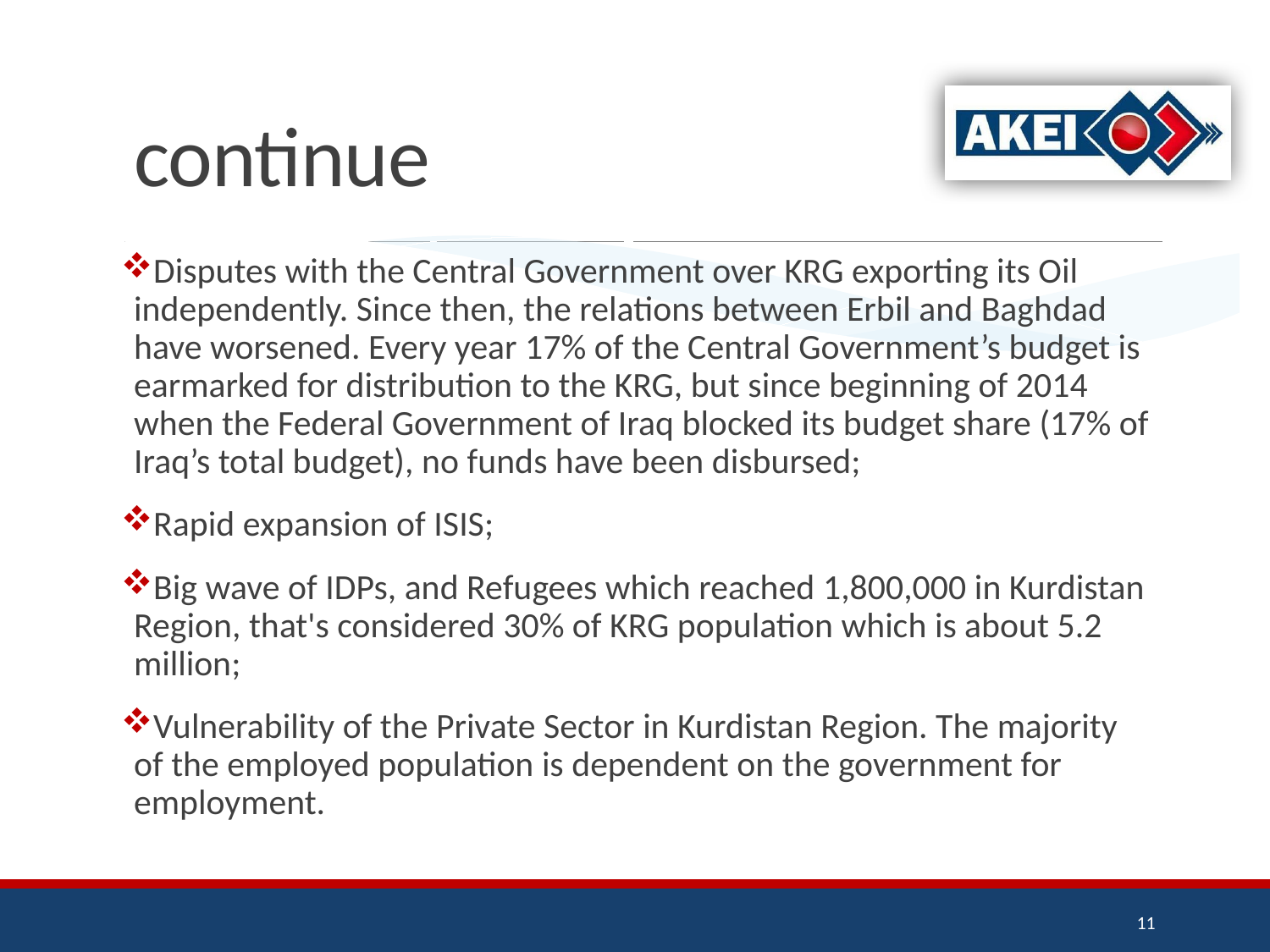

# continue
Disputes with the Central Government over KRG exporting its Oil independently. Since then, the relations between Erbil and Baghdad have worsened. Every year 17% of the Central Government’s budget is earmarked for distribution to the KRG, but since beginning of 2014 when the Federal Government of Iraq blocked its budget share (17% of Iraq’s total budget), no funds have been disbursed;
Rapid expansion of ISIS;
Big wave of IDPs, and Refugees which reached 1,800,000 in Kurdistan Region, that's considered 30% of KRG population which is about 5.2 million;
Vulnerability of the Private Sector in Kurdistan Region. The majority of the employed population is dependent on the government for employment.

11